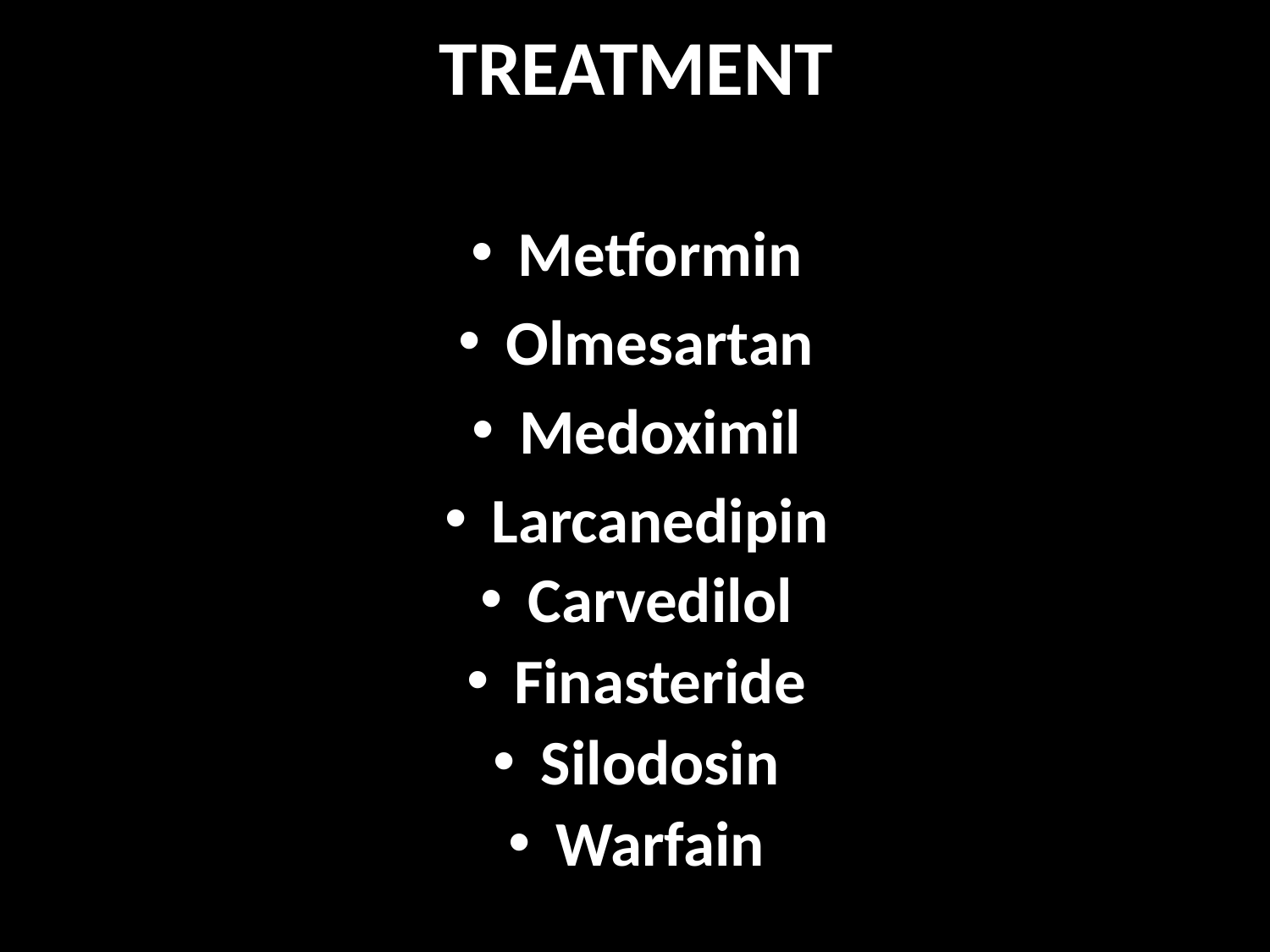

TREATMENT
Metformin
Olmesartan
Medoximil
Larcanedipin
Carvedilol
Finasteride
Silodosin
Warfain